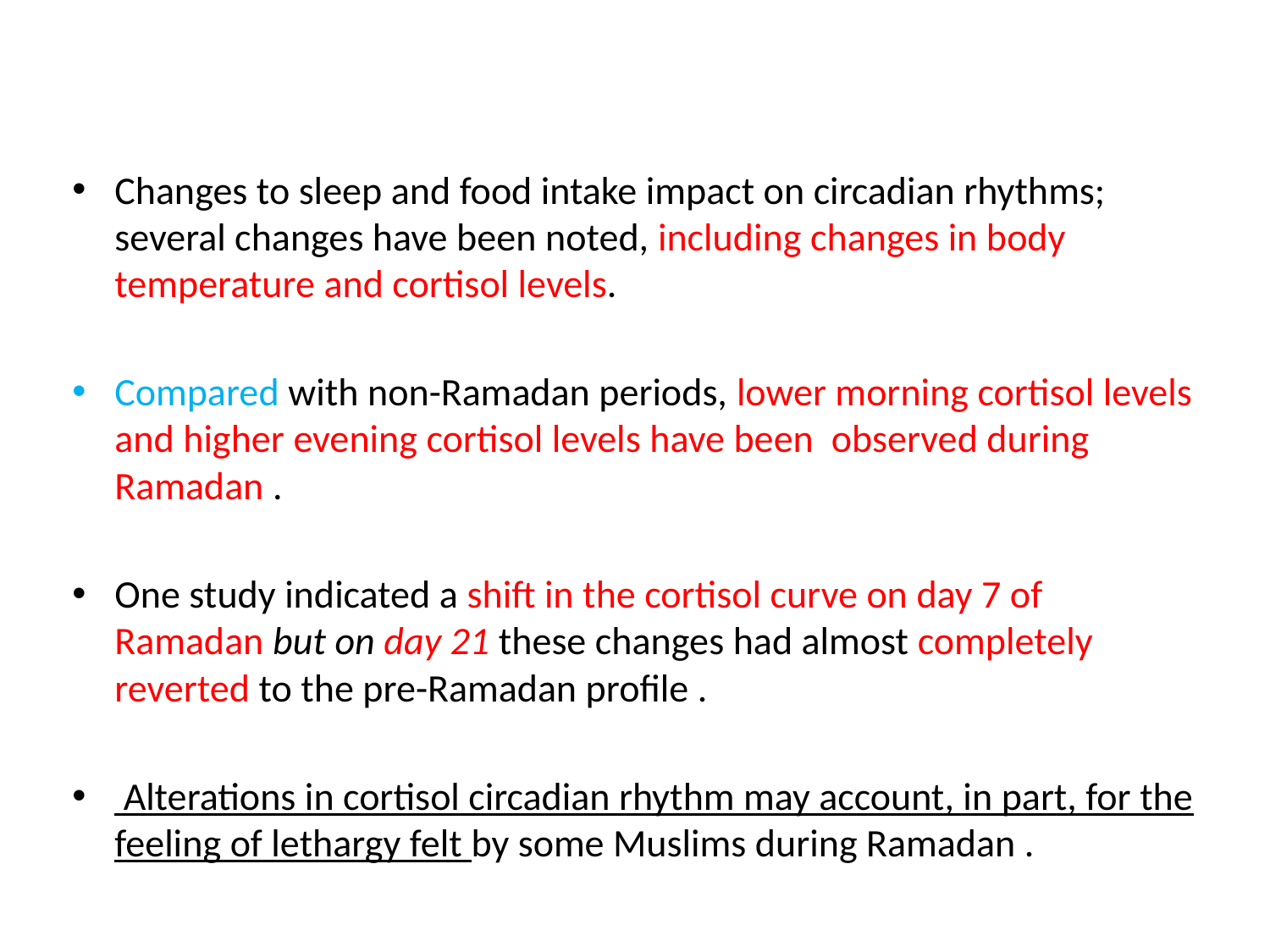

Changes to sleep and food intake impact on circadian rhythms; several changes have been noted, including changes in body temperature and cortisol levels.

Compared with non-Ramadan periods, lower morning cortisol levels and higher evening cortisol levels have been  observed during Ramadan .

One study indicated a shift in the cortisol curve on day 7 of Ramadan but on day 21 these changes had almost completely reverted to the pre-Ramadan profile .

 Alterations in cortisol circadian rhythm may account, in part, for the feeling of lethargy felt by some Muslims during Ramadan .